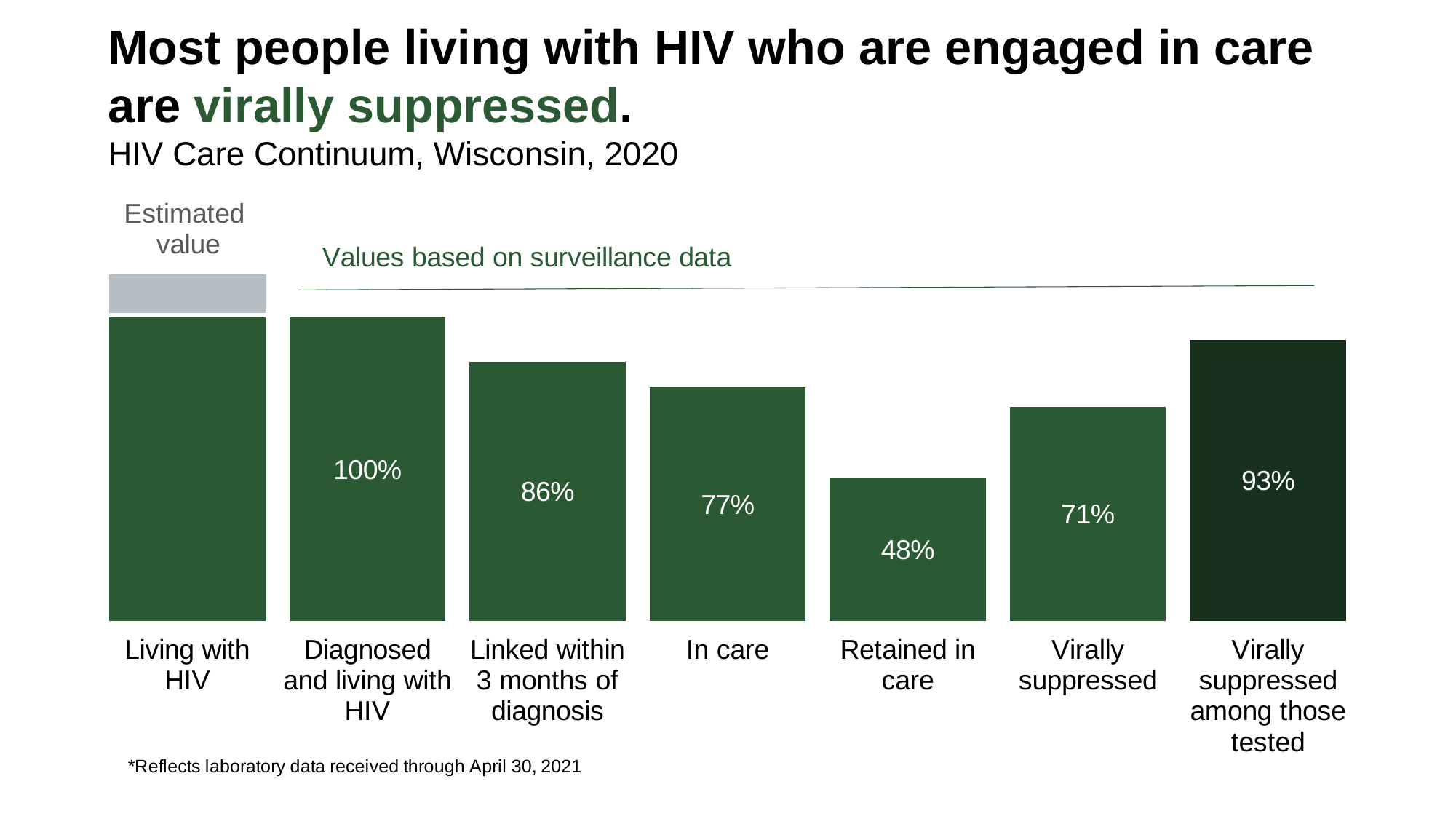

Most people living with HIV who are engaged in care are virally suppressed.
HIV Care Continuum, Wisconsin, 2020

### Chart

| Category |  |  |
|---|---|---|
| Living with HIV | 1.0 | 0.14 |
| Diagnosed and living with HIV | 1.0 | None |
| Linked within 3 months of diagnosis | 0.8557692307692307 | None |
| In care | 0.7729580064605446 | None |
| Retained in care | 0.4802338101830488 | None |
| Virally suppressed | 0.7091216735886786 | None |
| Virally suppressed among those tested | 0.9264469453376206 | None |